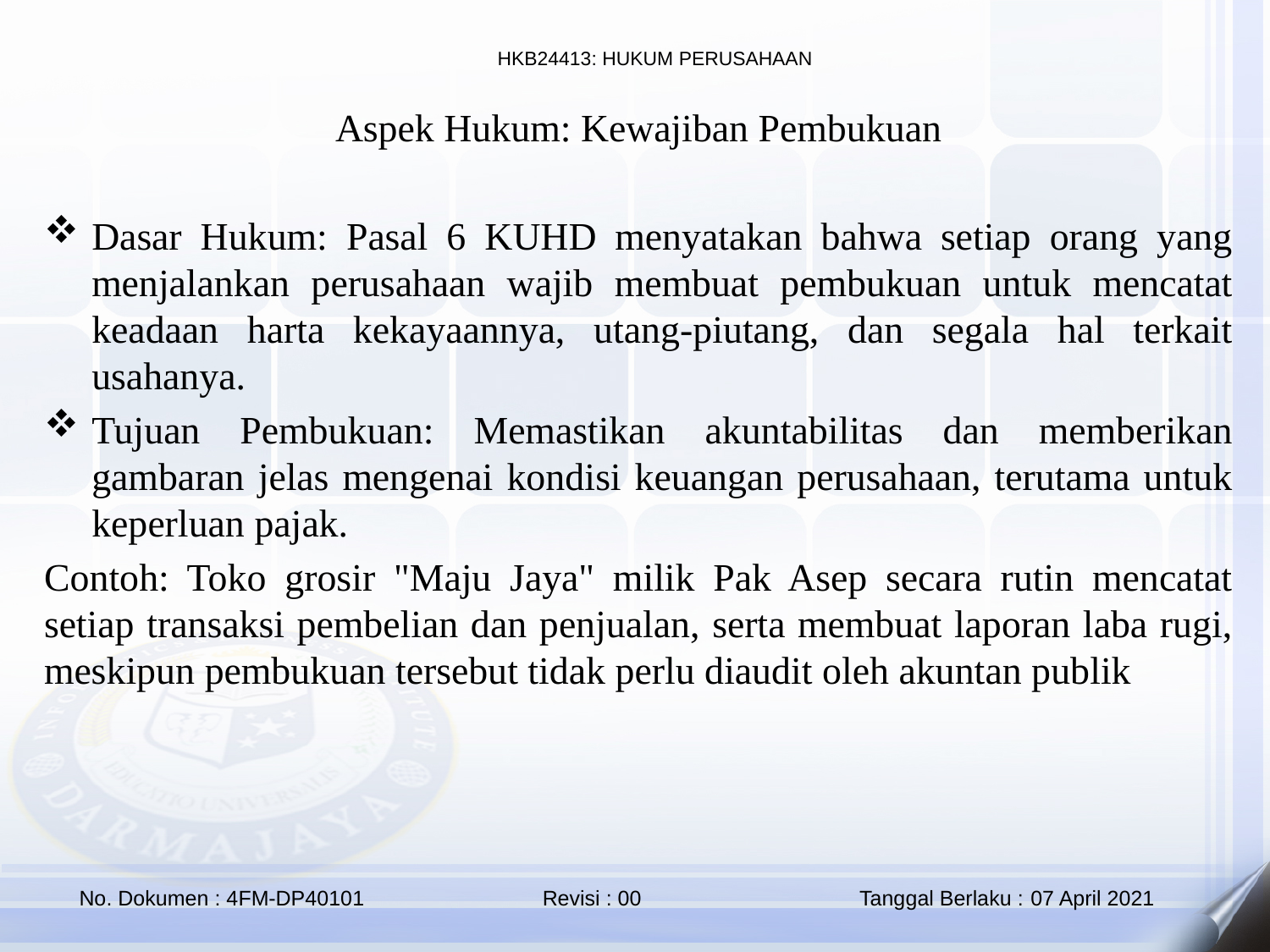

Aspek Hukum: Kewajiban Pembukuan

Dasar Hukum: Pasal 6 KUHD menyatakan bahwa setiap orang yang menjalankan perusahaan wajib membuat pembukuan untuk mencatat keadaan harta kekayaannya, utang-piutang, dan segala hal terkait usahanya.
Tujuan Pembukuan: Memastikan akuntabilitas dan memberikan gambaran jelas mengenai kondisi keuangan perusahaan, terutama untuk keperluan pajak.
Contoh: Toko grosir "Maju Jaya" milik Pak Asep secara rutin mencatat setiap transaksi pembelian dan penjualan, serta membuat laporan laba rugi, meskipun pembukuan tersebut tidak perlu diaudit oleh akuntan publik